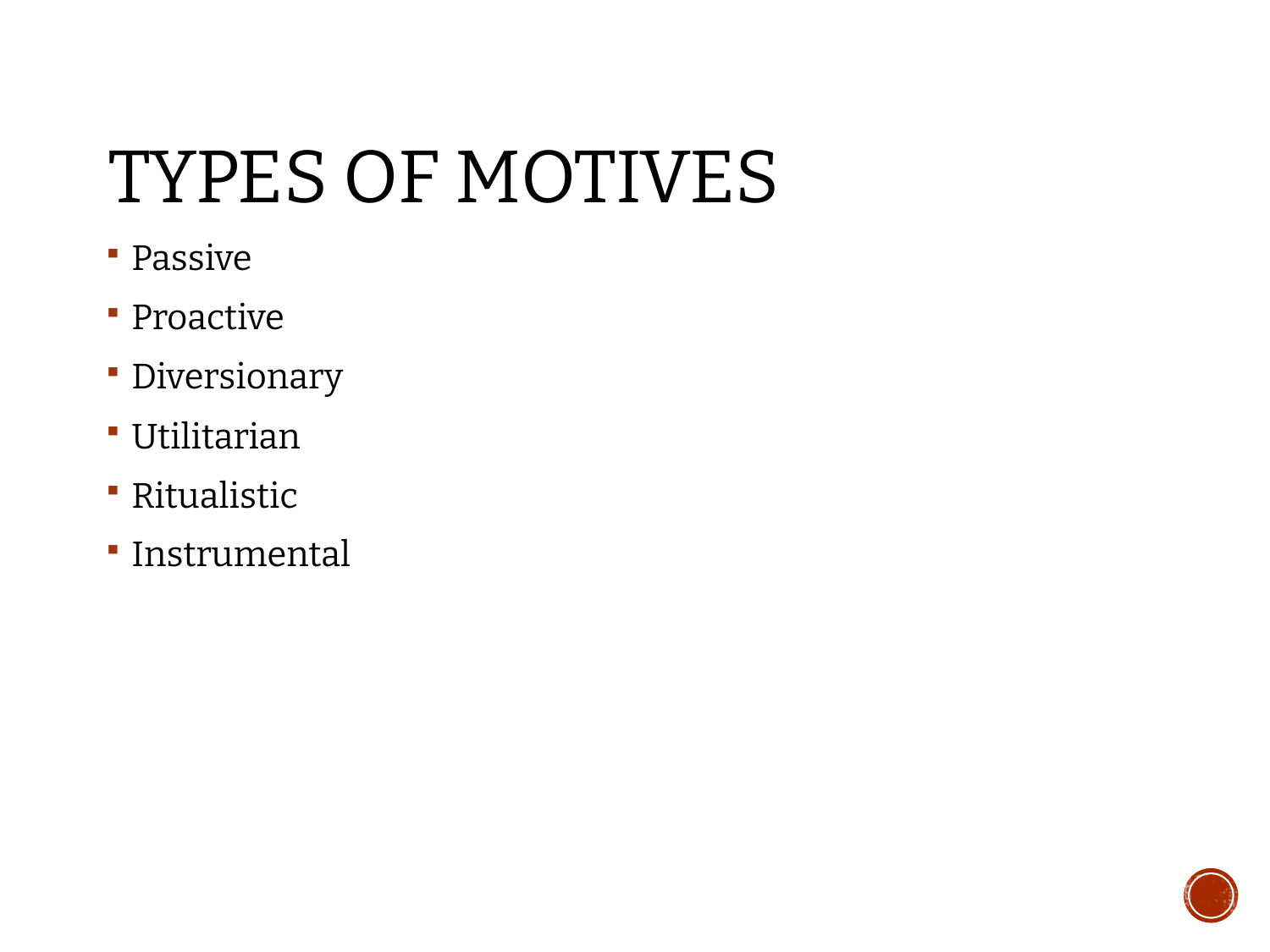

# Types of motives
Passive
Proactive
Diversionary
Utilitarian
Ritualistic
Instrumental